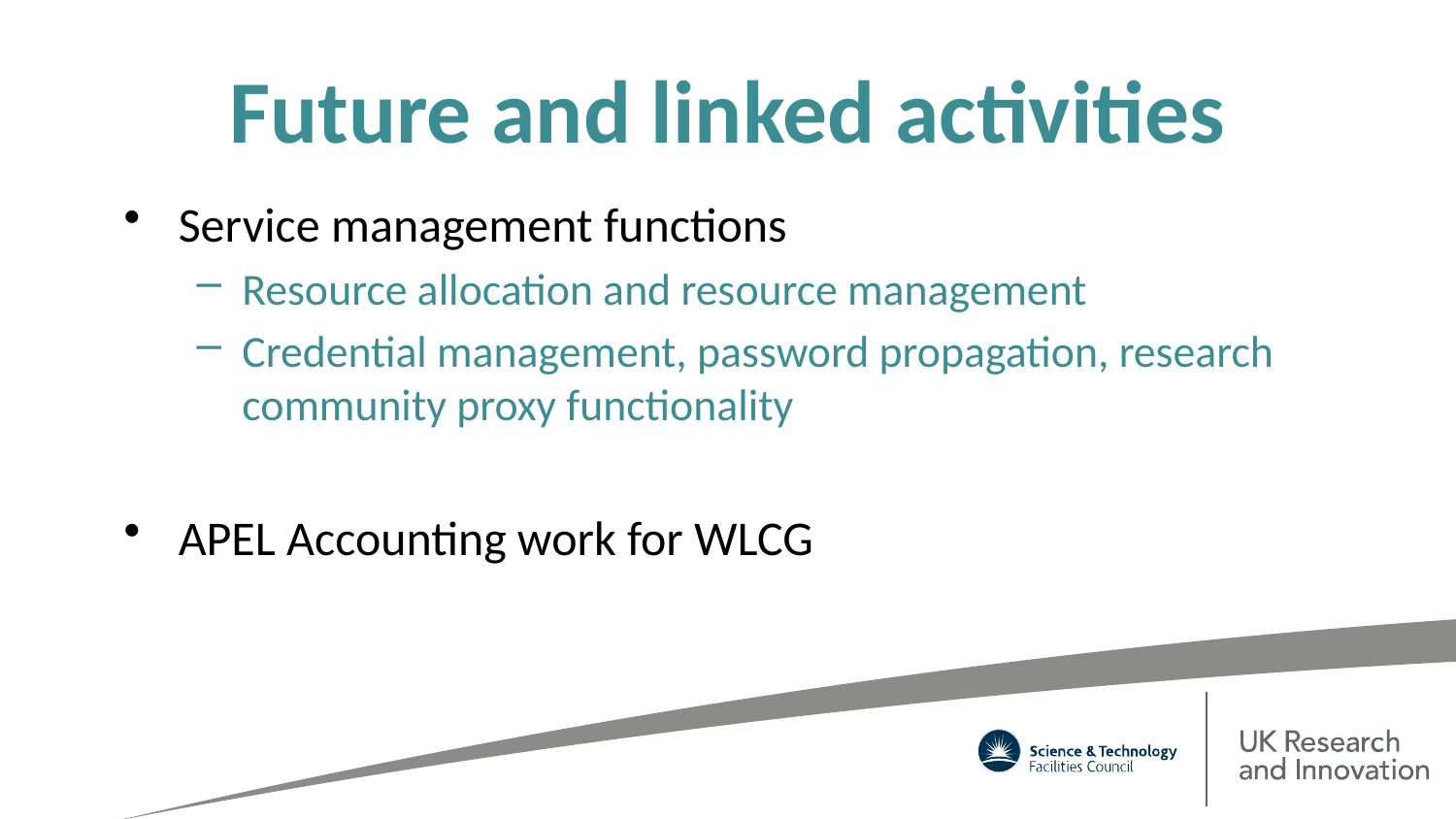

# Future and linked activities
Service management functions
Resource allocation and resource management
Credential management, password propagation, research community proxy functionality

APEL Accounting work for WLCG